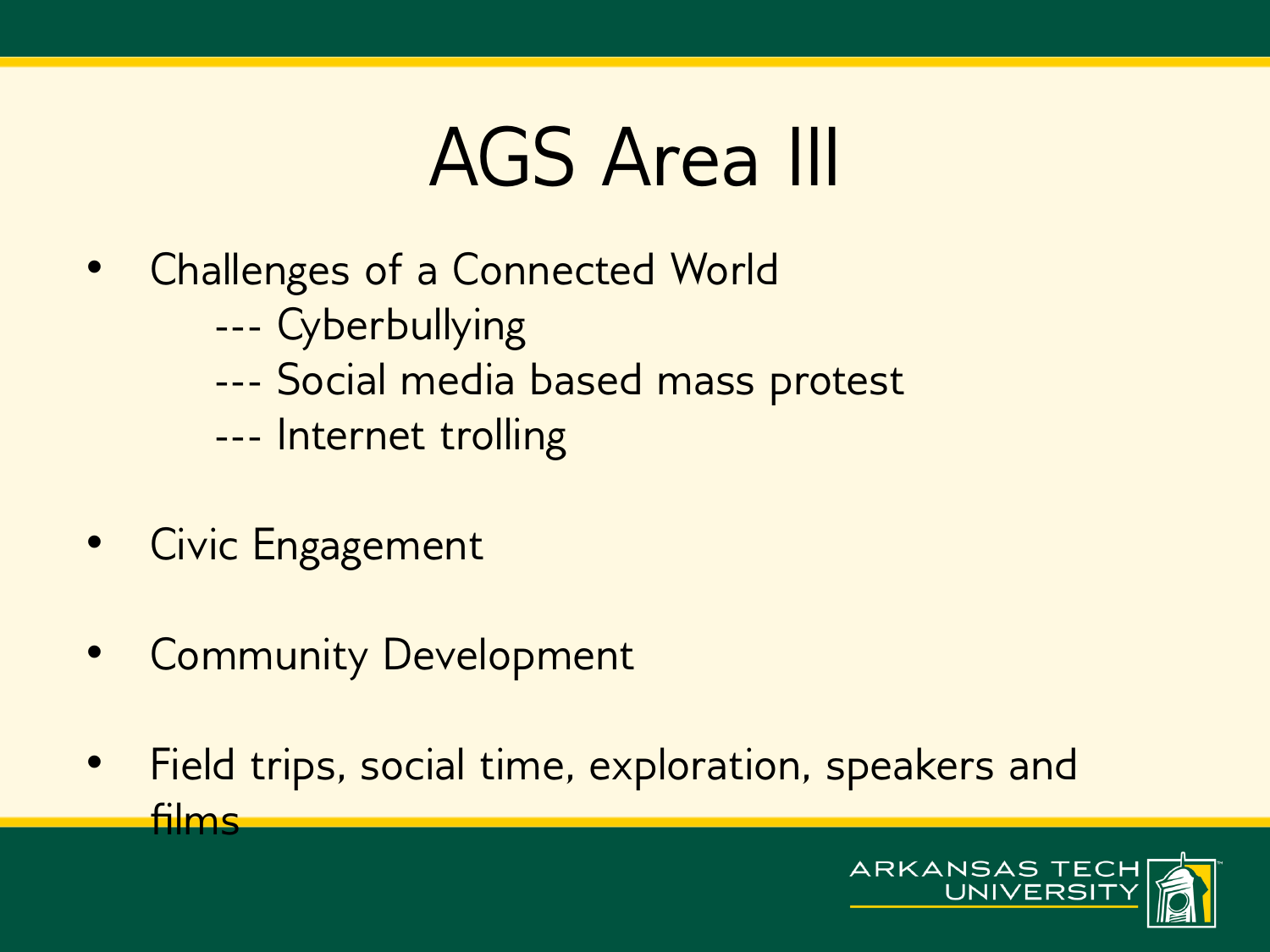

AGS Area III
Challenges of a Connected World
	--- Cyberbullying
	--- Social media based mass protest
	--- Internet trolling

Civic Engagement

Community Development

Field trips, social time, exploration, speakers and films